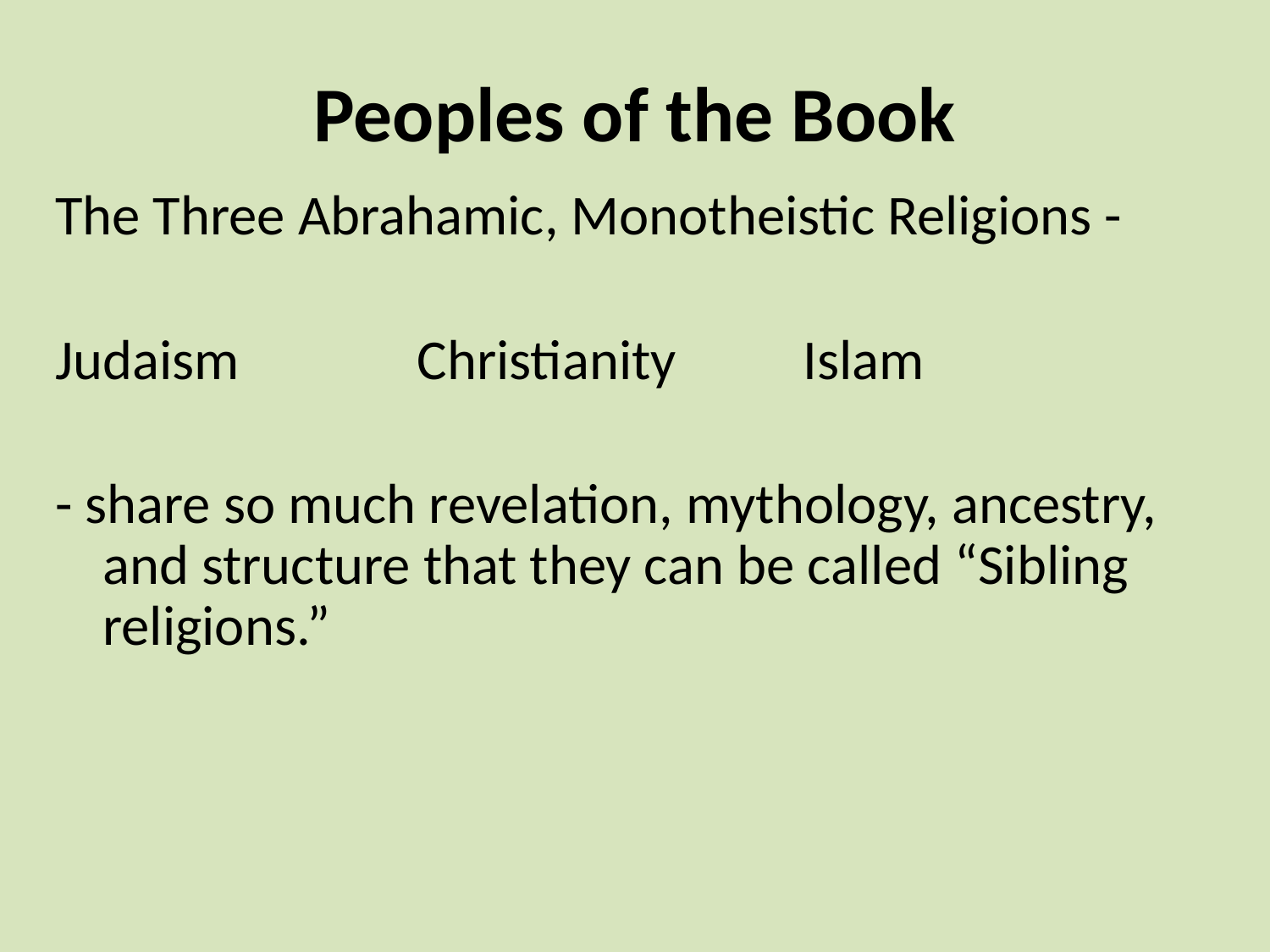

# Peoples of the Book
The Three Abrahamic, Monotheistic Religions -

Judaism              Christianity          Islam

- share so much revelation, mythology, ancestry, and structure that they can be called “Sibling religions.”